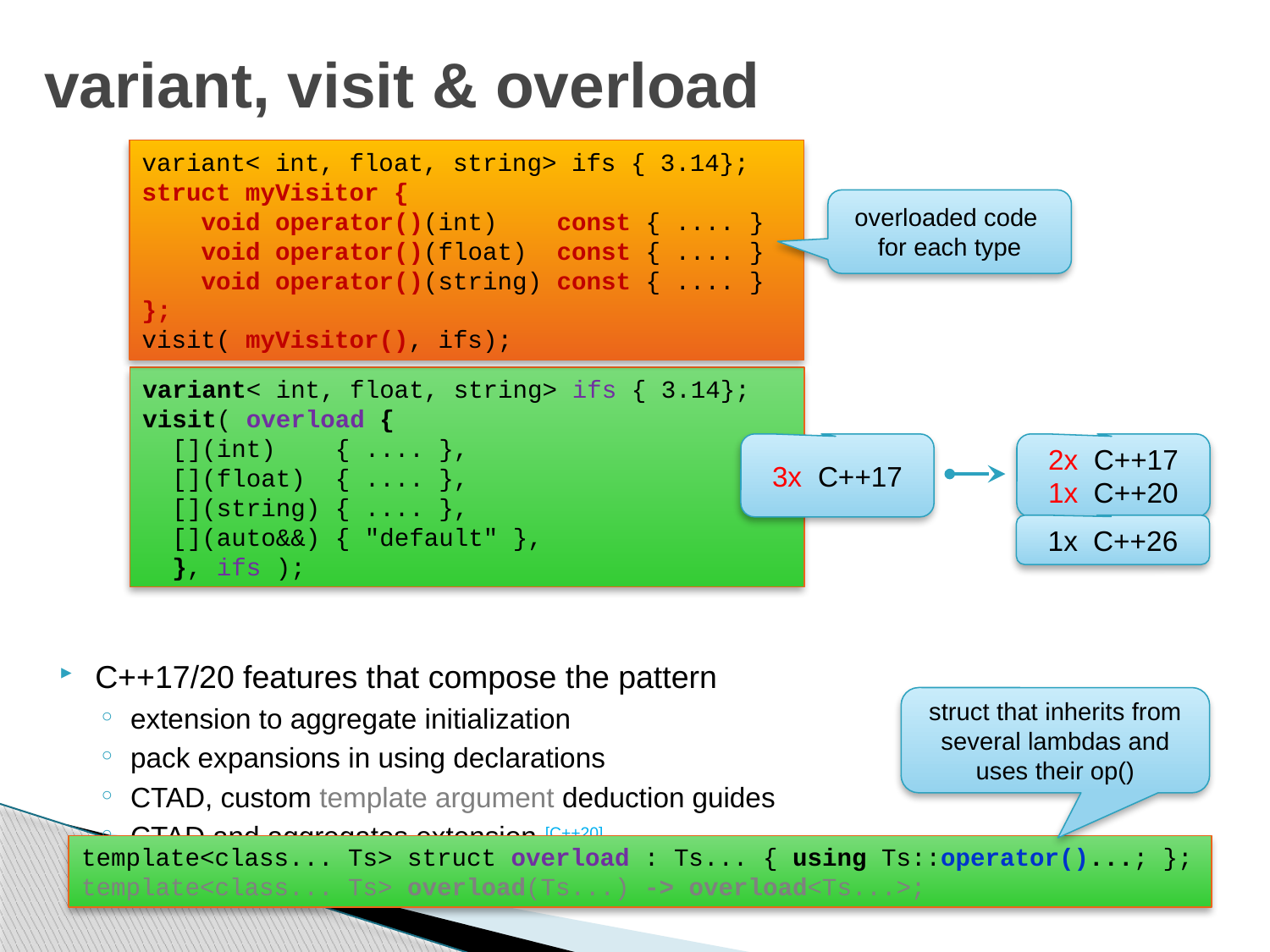

# variant, visit & overload

C++17/20 features that compose the pattern
extension to aggregate initialization
pack expansions in using declarations
CTAD, custom template argument deduction guides
CTAD and aggregates extension [C++20]

variant< int, float, string> ifs { 3.14};
struct myVisitor {
    void operator()(int)    const { .... }
    void operator()(float)  const { .... }
    void operator()(string) const { .... }
};
visit( myVisitor(), ifs);
overloaded code
for each type
variant< int, float, string> ifs { 3.14};
visit( overload {
  [](int)    { .... },
  [](float)  { .... },
  [](string) { .... },
  [](auto&&) { "default" },
  }, ifs );
3x  C++17
2x  C++17
1x  C++20
1x  C++26
struct that inherits from several lambdas and uses their op()
template<class... Ts> struct overload : Ts... { using Ts::operator()...; };
template<class... Ts> overload(Ts...) -> overload<Ts...>;